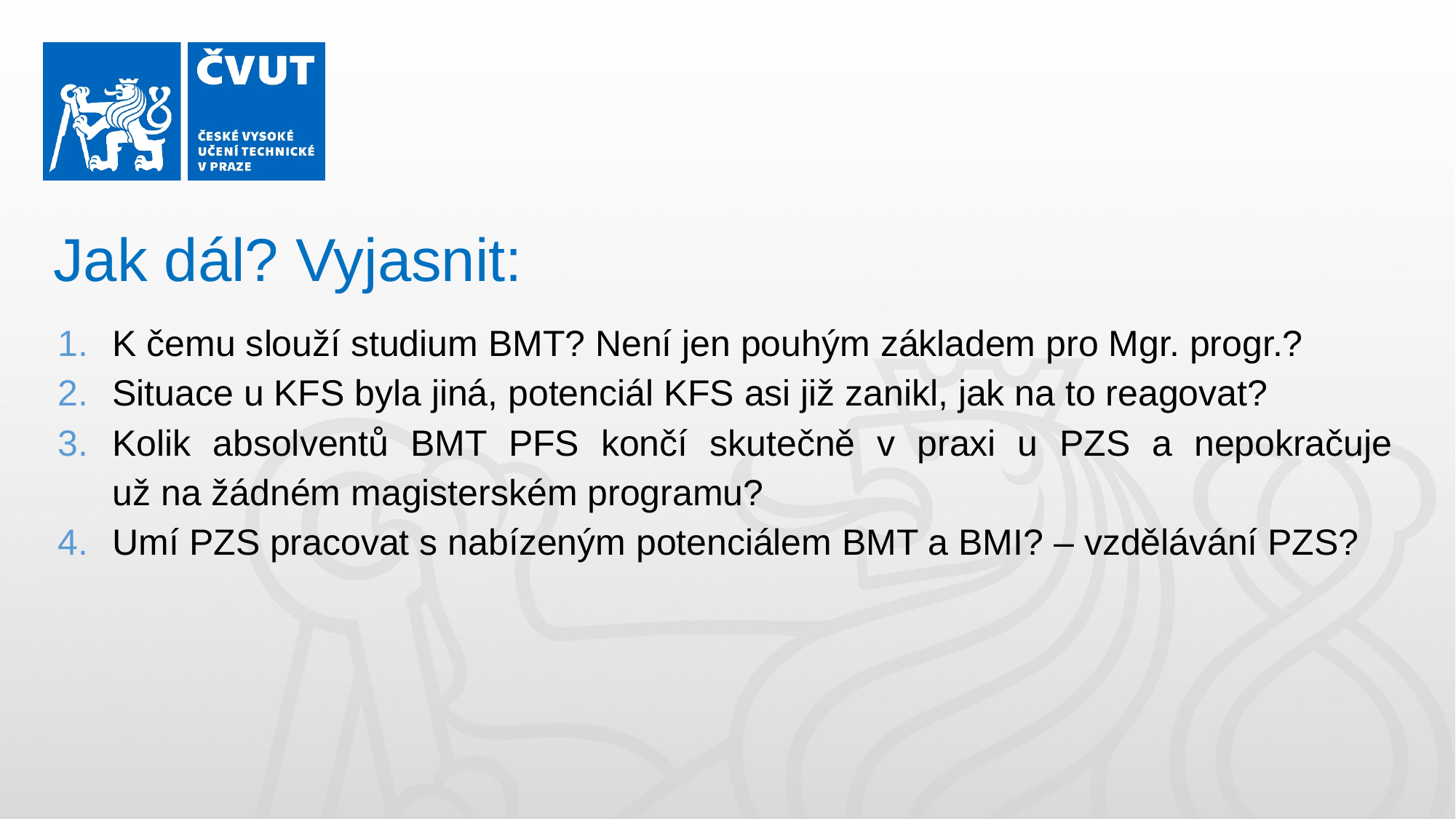

Jak dál? Vyjasnit:
K čemu slouží studium BMT? Není jen pouhým základem pro Mgr. progr.?
Situace u KFS byla jiná, potenciál KFS asi již zanikl, jak na to reagovat?
Kolik absolventů BMT PFS končí skutečně v praxi u PZS a nepokračuje
už na žádném magisterském programu?
Umí PZS pracovat s nabízeným potenciálem BMT a BMI? – vzdělávání PZS?